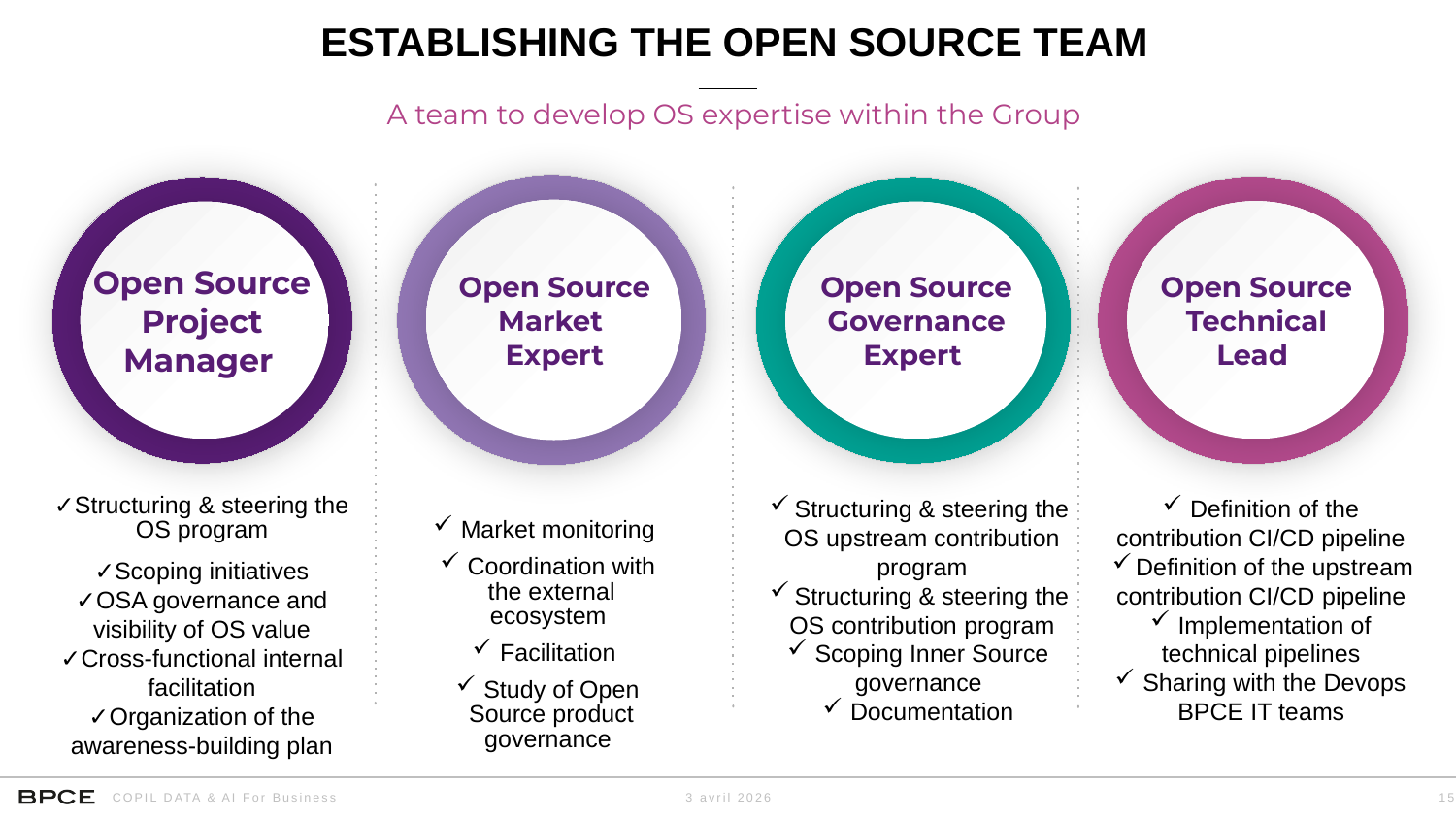

# Establishing the open source team
A team to develop OS expertise within the Group

Open Source Market
Expert

Open Source Technical Lead

Open Source Project Manager

Open Source Governance Expert

Definition of the contribution CI/CD pipeline
Definition of the upstream contribution CI/CD pipeline
Implementation of technical pipelines
Sharing with the Devops BPCE IT teams
Structuring & steering the OS upstream contribution program
Structuring & steering the OS contribution program
Scoping Inner Source governance
Documentation
✓Structuring & steering the OS program
✓Scoping initiatives
✓OSA governance and visibility of OS value
✓Cross-functional internal facilitation
✓Organization of the awareness-building plan
Market monitoring
Coordination with the external ecosystem
Facilitation
Study of Open Source product governance